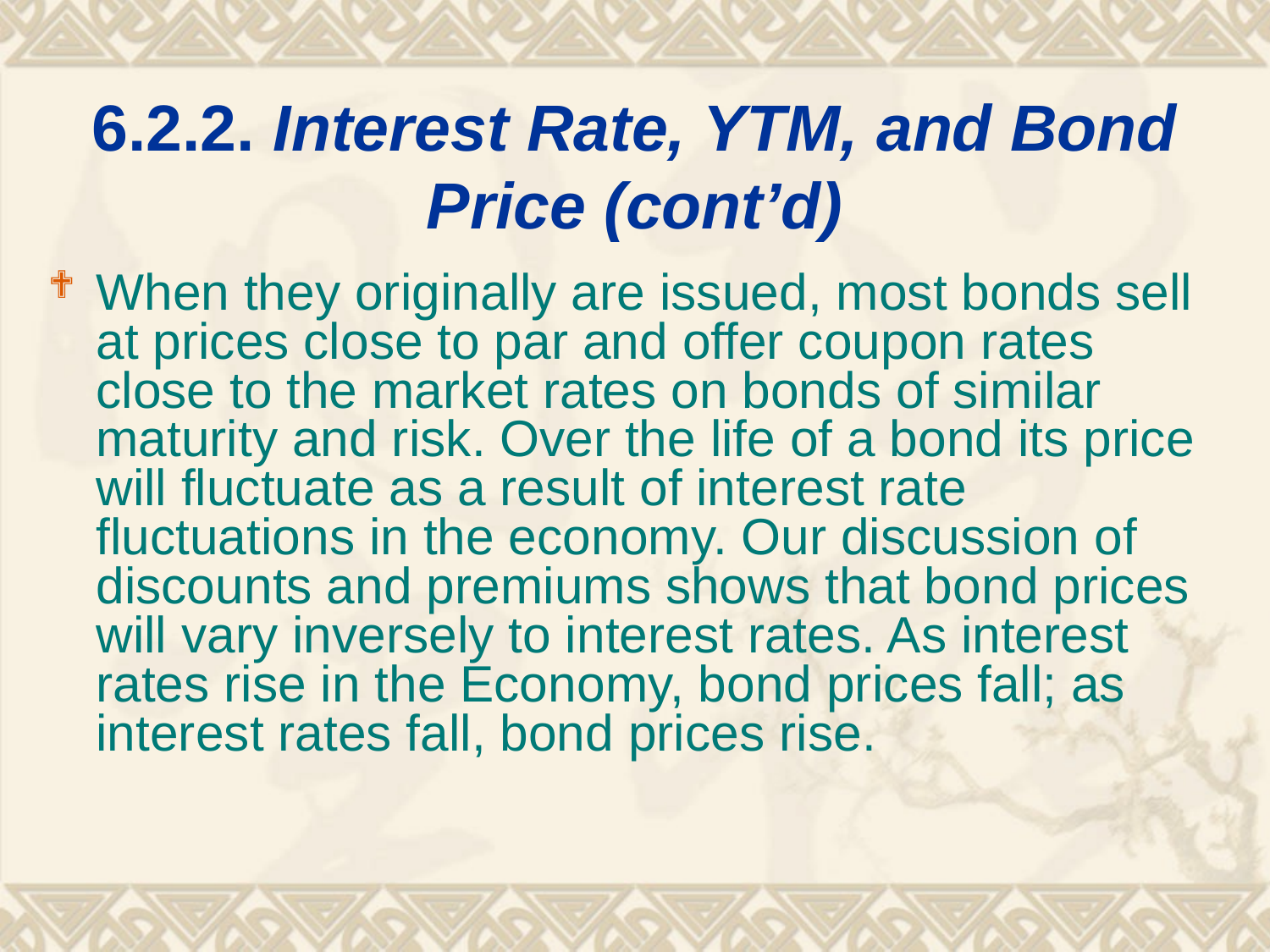

# 6.2.2. Interest Rate, YTM, and Bond Price (cont’d)
When they originally are issued, most bonds sell at prices close to par and offer coupon rates close to the market rates on bonds of similar maturity and risk. Over the life of a bond its price will fluctuate as a result of interest rate fluctuations in the economy. Our discussion of discounts and premiums shows that bond prices will vary inversely to interest rates. As interest rates rise in the Economy, bond prices fall; as interest rates fall, bond prices rise.
22